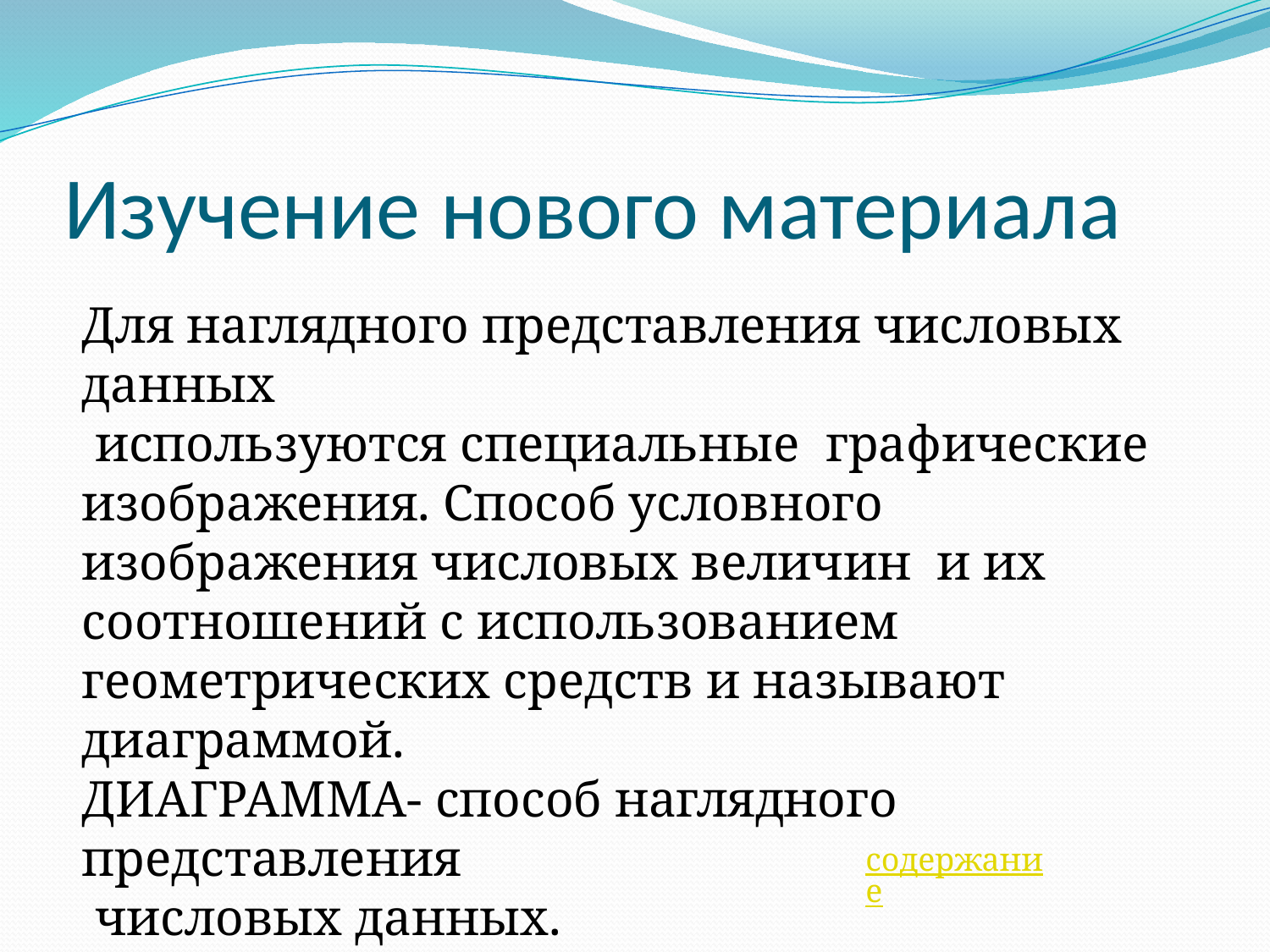

# Изучение нового материала
Для наглядного представления числовых  данных
 используются специальные  графические  изображения. Способ условного изображения числовых величин  и их соотношений с использованием  геометрических средств и называют   диаграммой.
ДИАГРАММА- способ наглядного представления
 числовых данных.
содержание